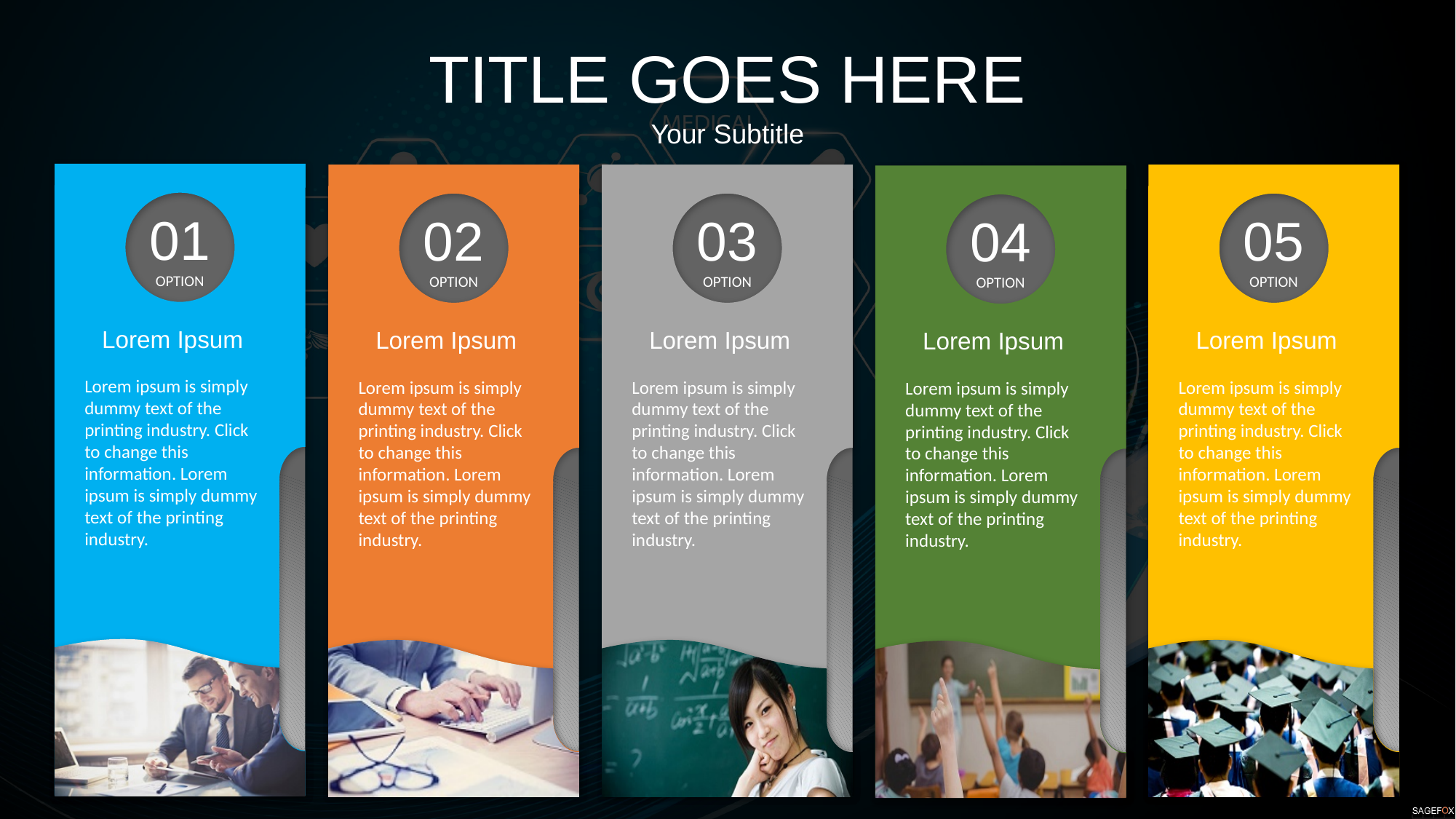

TITLE GOES HERE
Your Subtitle

01
OPTION
02
OPTION
03
OPTION
05
OPTION
04
OPTION
Lorem Ipsum

Lorem ipsum is simply dummy text of the printing industry. Click to change this information. Lorem ipsum is simply dummy text of the printing industry.

Lorem Ipsum

Lorem ipsum is simply dummy text of the printing industry. Click to change this information. Lorem ipsum is simply dummy text of the printing industry.

Lorem Ipsum

Lorem ipsum is simply dummy text of the printing industry. Click to change this information. Lorem ipsum is simply dummy text of the printing industry.

Lorem Ipsum

Lorem ipsum is simply dummy text of the printing industry. Click to change this information. Lorem ipsum is simply dummy text of the printing industry.

Lorem Ipsum

Lorem ipsum is simply dummy text of the printing industry. Click to change this information. Lorem ipsum is simply dummy text of the printing industry.